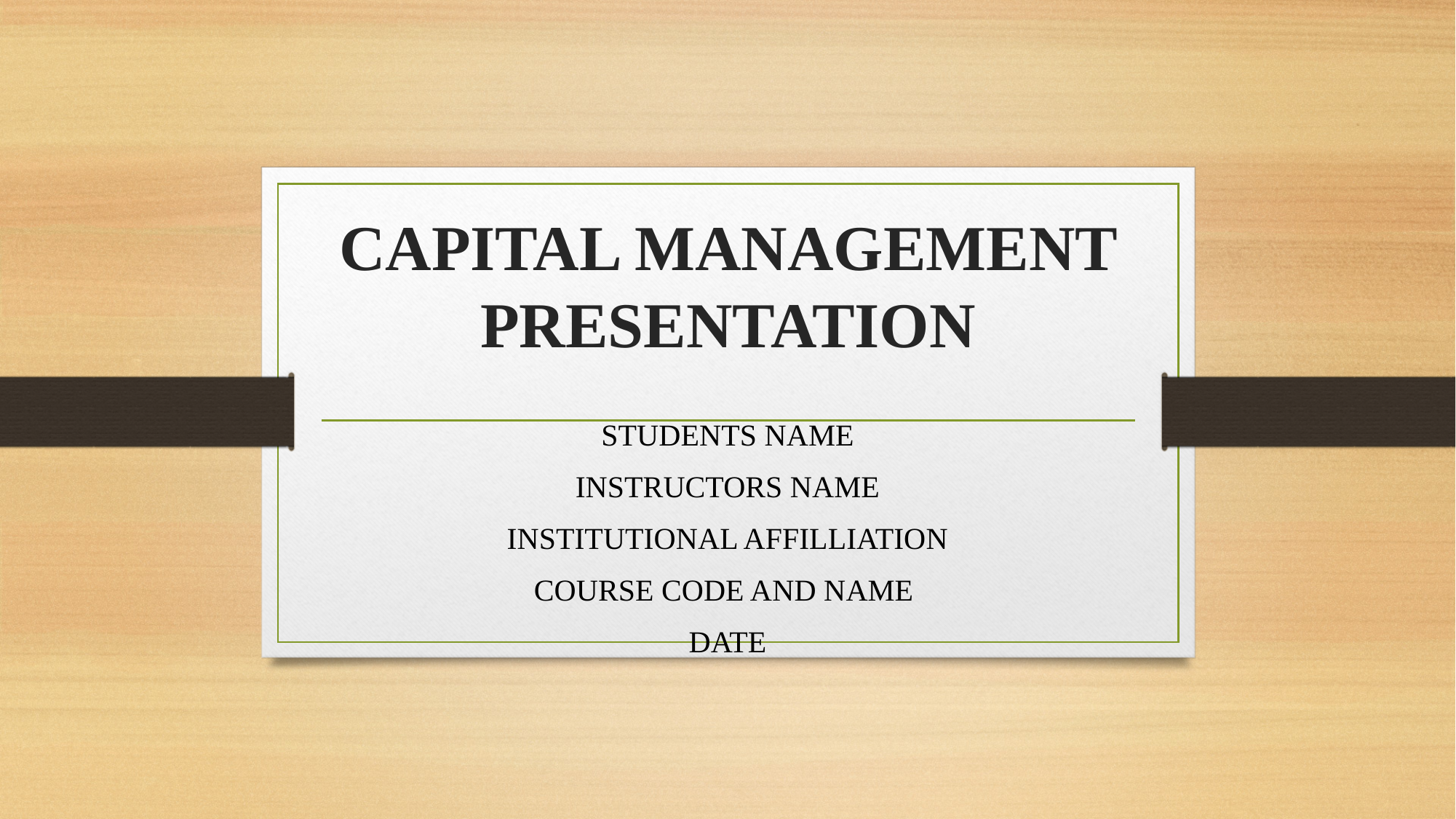

# CAPITAL MANAGEMENT PRESENTATION
STUDENTS NAME
INSTRUCTORS NAME
INSTITUTIONAL AFFILLIATION
COURSE CODE AND NAME
DATE